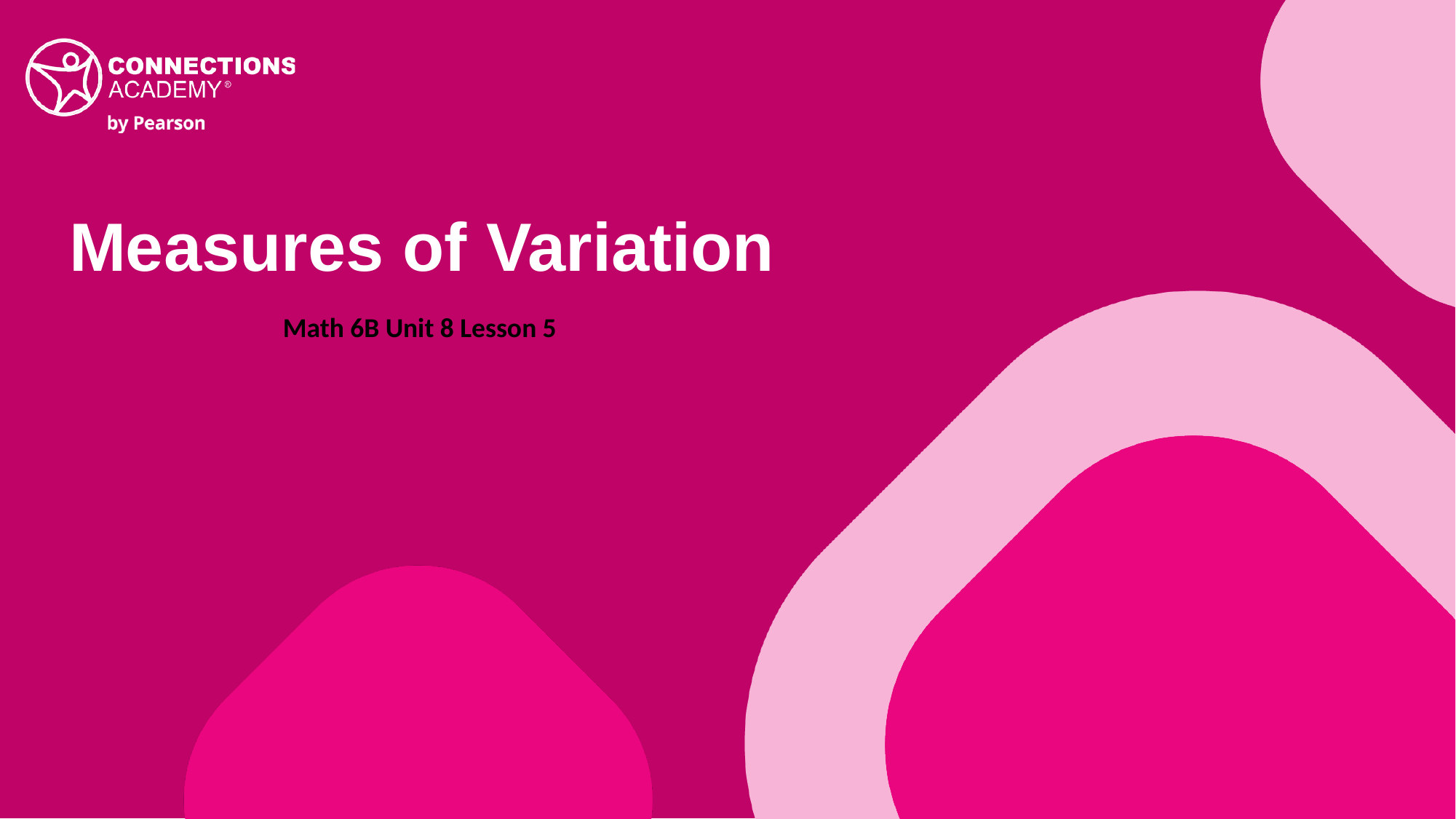

Measures of Variation
Math 6B Unit 8 Lesson 5